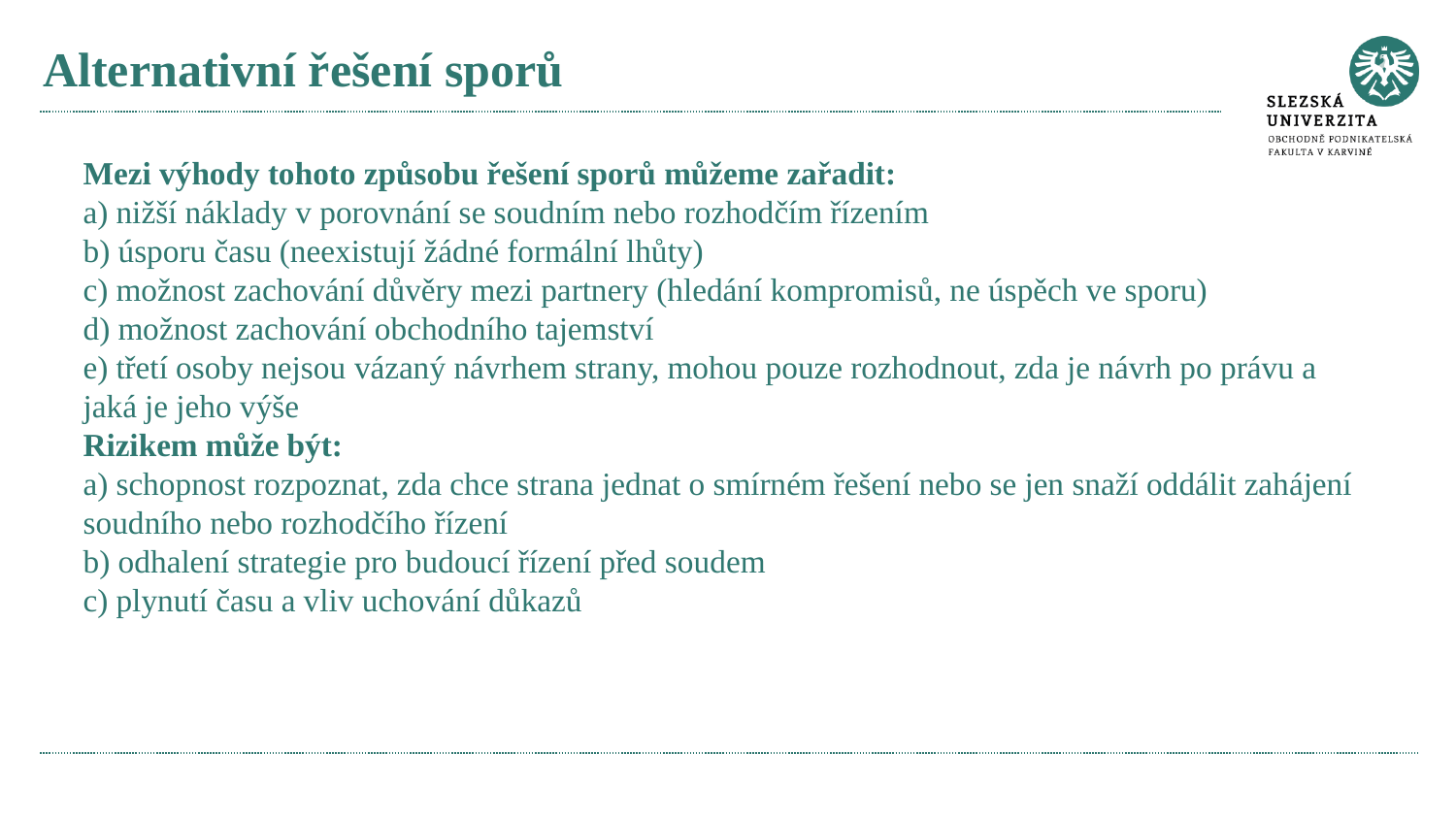

# Alternativní řešení sporů
Mezi výhody tohoto způsobu řešení sporů můžeme zařadit:
a) nižší náklady v porovnání se soudním nebo rozhodčím řízením
b) úsporu času (neexistují žádné formální lhůty)
c) možnost zachování důvěry mezi partnery (hledání kompromisů, ne úspěch ve sporu)
d) možnost zachování obchodního tajemství
e) třetí osoby nejsou vázaný návrhem strany, mohou pouze rozhodnout, zda je návrh po právu a jaká je jeho výše
Rizikem může být:
a) schopnost rozpoznat, zda chce strana jednat o smírném řešení nebo se jen snaží oddálit zahájení soudního nebo rozhodčího řízení
b) odhalení strategie pro budoucí řízení před soudem
c) plynutí času a vliv uchování důkazů